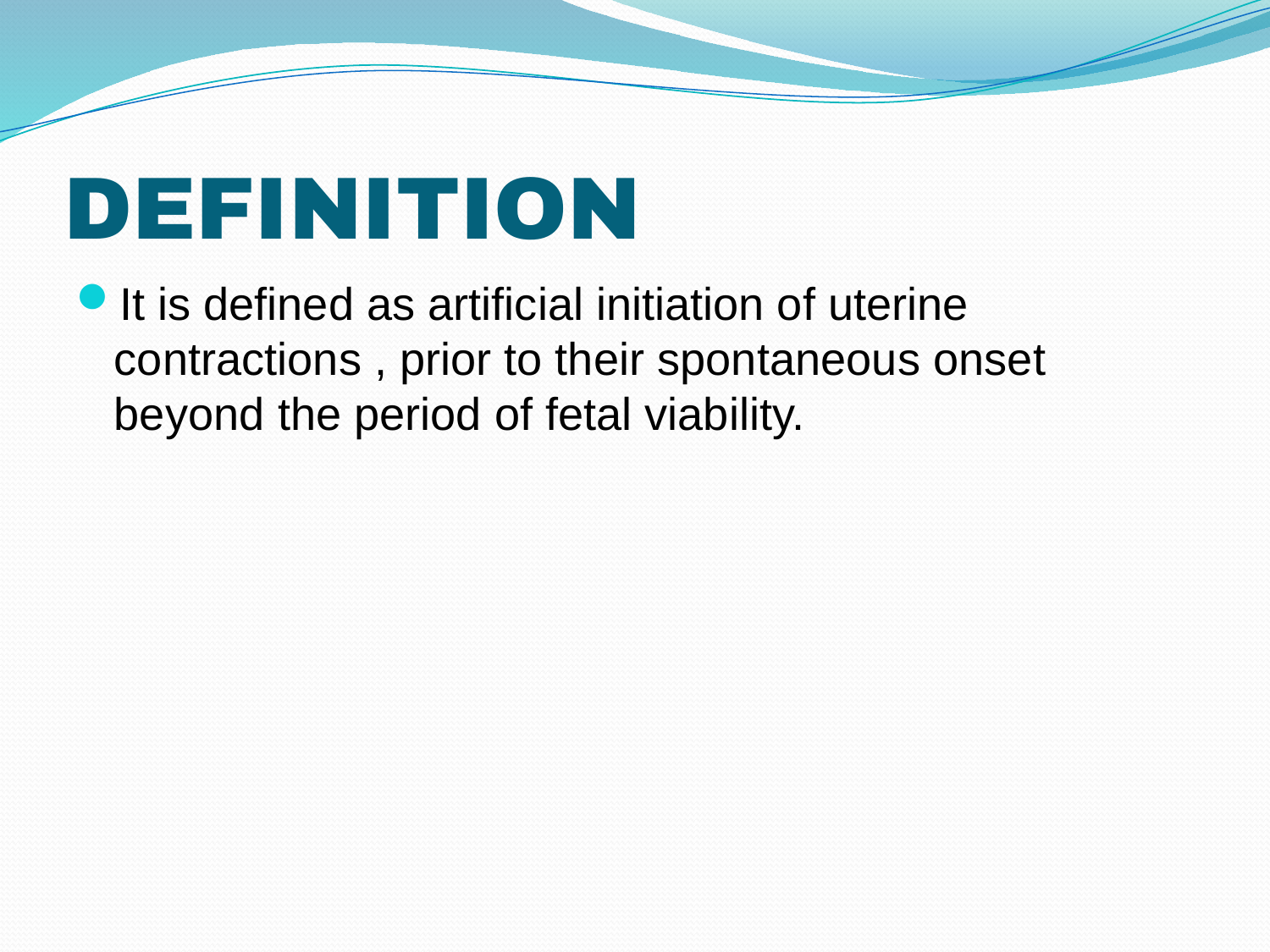

# DEFINITION
It is defined as artificial initiation of uterine contractions , prior to their spontaneous onset beyond the period of fetal viability.